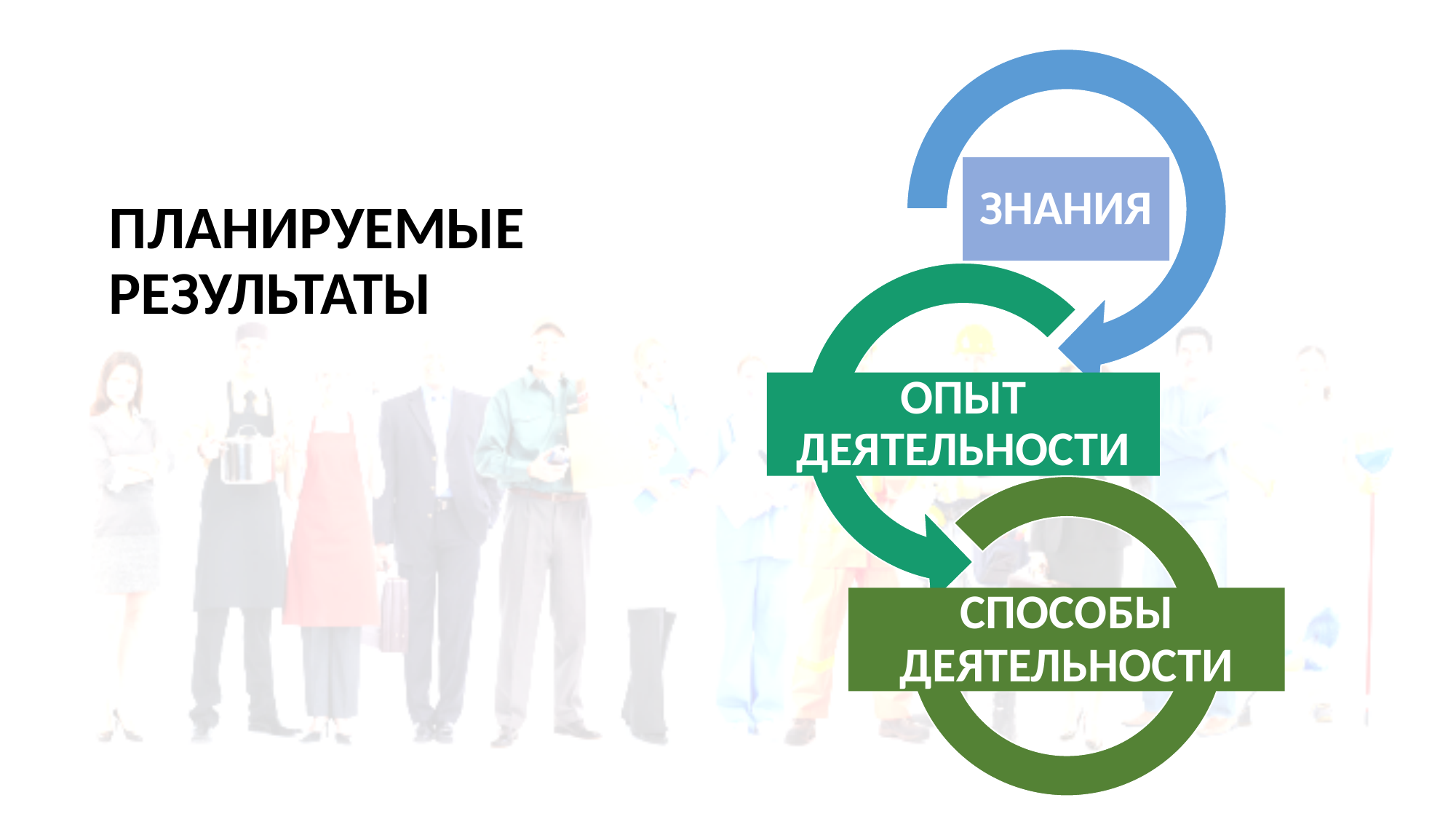

ЗНАНИЯ
ОПЫТ ДЕЯТЕЛЬНОСТИ
СПОСОБЫ ДЕЯТЕЛЬНОСТИ
# ПЛАНИРУЕМЫЕ РЕЗУЛЬТАТЫ